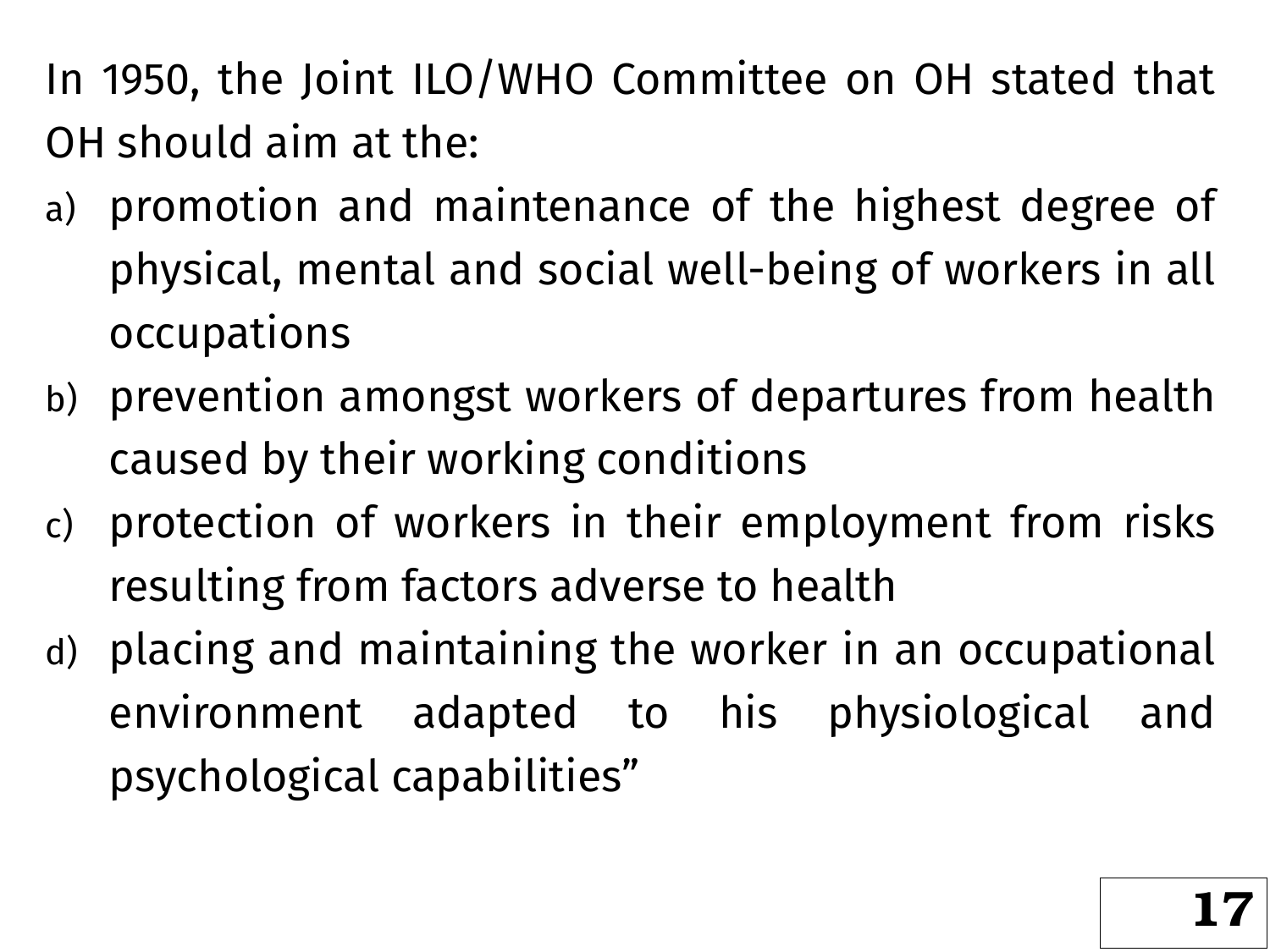

In 1950, the Joint ILO/WHO Committee on OH stated that OH should aim at the:
promotion and maintenance of the highest degree of physical, mental and social well-being of workers in all occupations
prevention amongst workers of departures from health caused by their working conditions
protection of workers in their employment from risks resulting from factors adverse to health
placing and maintaining the worker in an occupational environment adapted to his physiological and psychological capabilities”

17